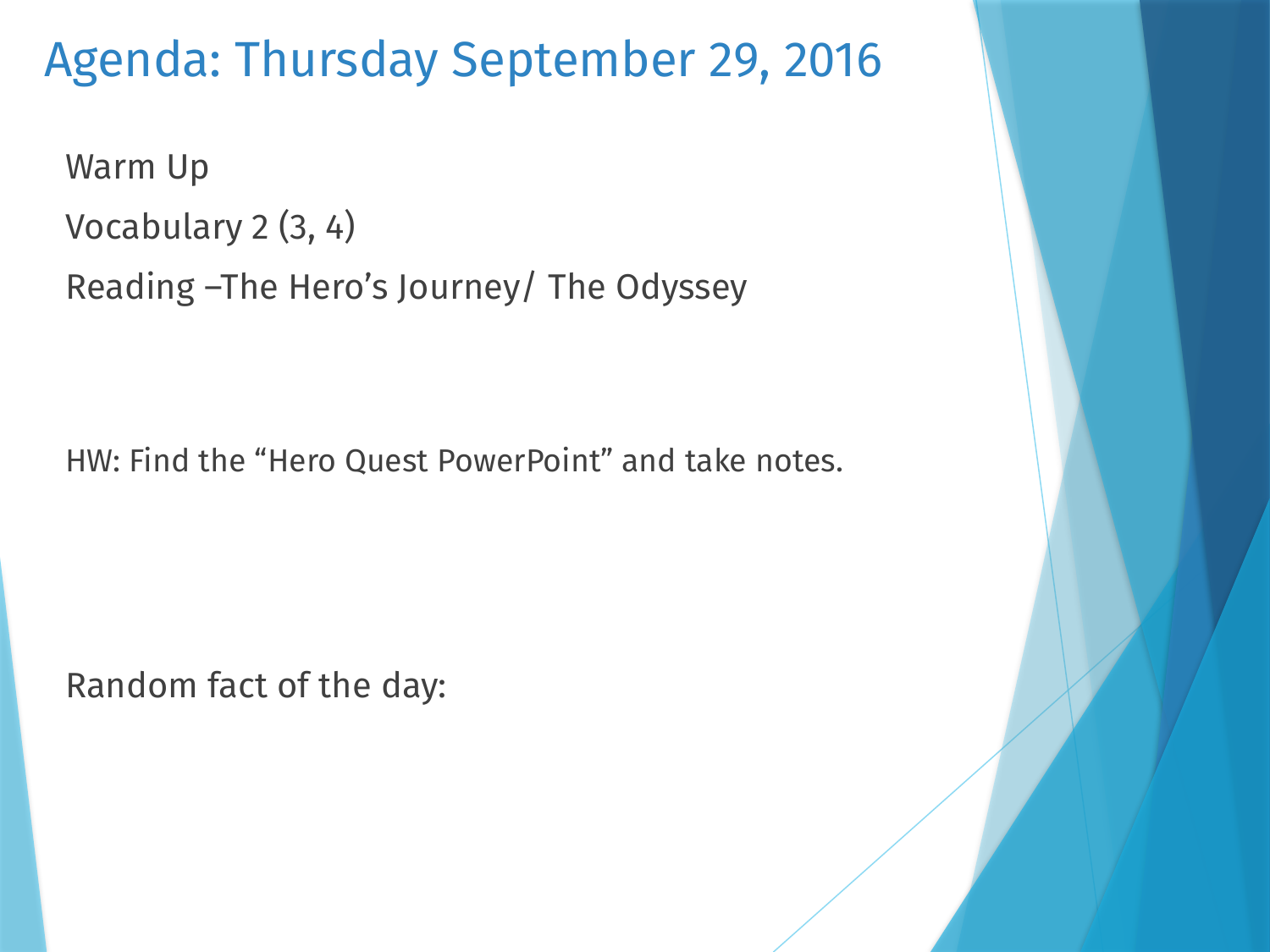

# Agenda: Thursday September 29, 2016
Warm Up
Vocabulary 2 (3, 4)
Reading –The Hero’s Journey/ The Odyssey

HW: Find the “Hero Quest PowerPoint” and take notes.

Random fact of the day: